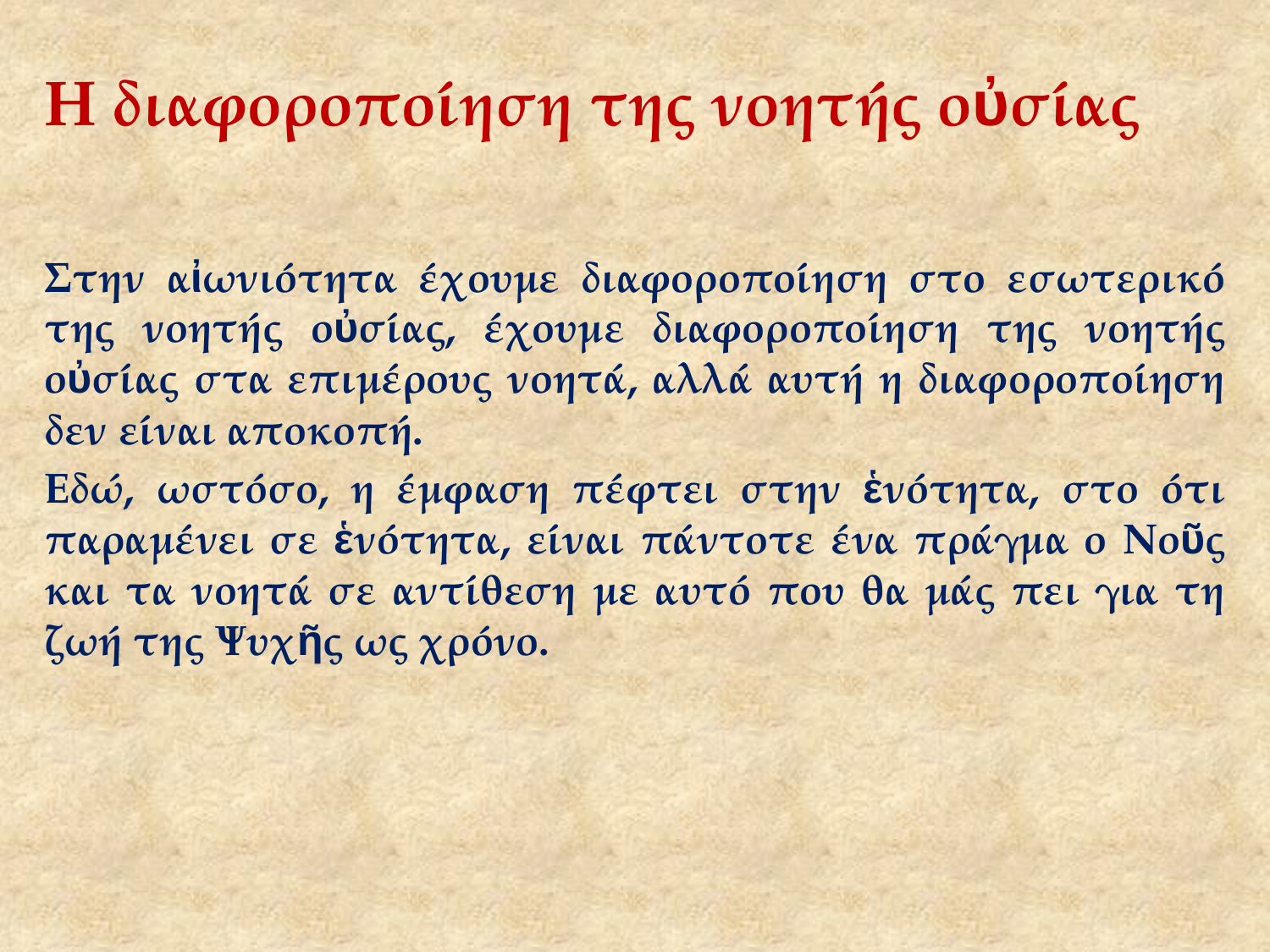

# Η διαφοροποίηση της νοητής οὐσίας
Στην αἰωνιότητα έχουμε διαφοροποίηση στο εσωτερικό της νοητής οὐσίας, έχουμε διαφοροποίηση της νοητής οὐσίας στα επιμέρους νοητά, αλλά αυτή η διαφοροποίηση δεν είναι αποκοπή.
Εδώ, ωστόσο, η έμφαση πέφτει στην ἑνότητα, στο ότι παραμένει σε ἑνότητα, είναι πάντοτε ένα πράγμα ο Νοῦς και τα νοητά σε αντίθεση με αυτό που θα μάς πει για τη ζωή της Ψυχῆς ως χρόνο.